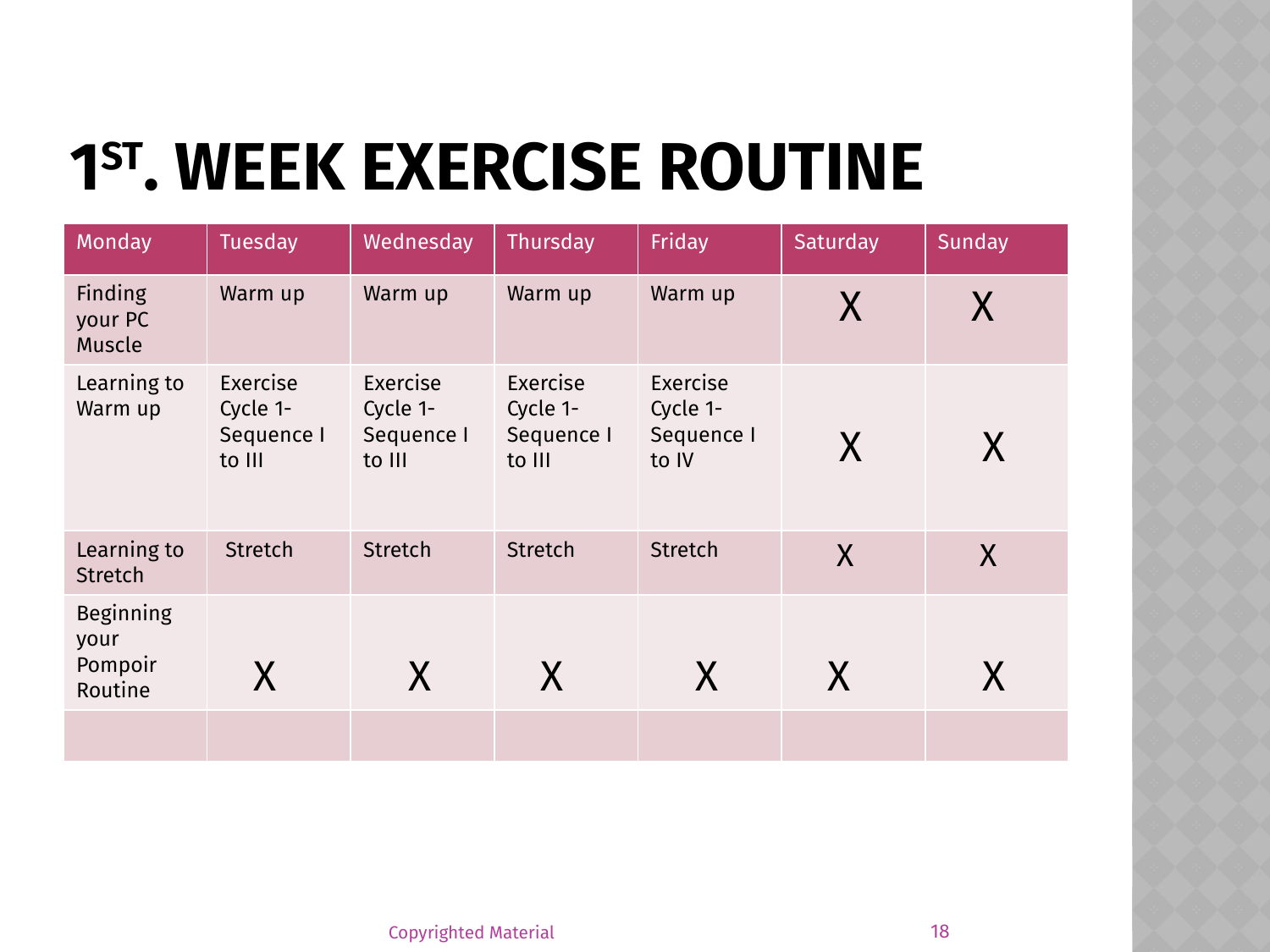

# 1st. Week exercise routine
| Monday | Tuesday | Wednesday | Thursday | Friday | Saturday | Sunday |
| --- | --- | --- | --- | --- | --- | --- |
| Finding your PC Muscle | Warm up | Warm up | Warm up | Warm up | X | X |
| Learning to Warm up | Exercise Cycle 1- Sequence I to III | Exercise Cycle 1- Sequence I to III | Exercise Cycle 1- Sequence I to III | Exercise Cycle 1- Sequence I to IV | X | X |
| Learning to Stretch | Stretch | Stretch | Stretch | Stretch | X | X |
| Beginning your Pompoir Routine | X | X | X | X | X | X |
|  |  |  |  |  |  |  |
18
Copyrighted Material